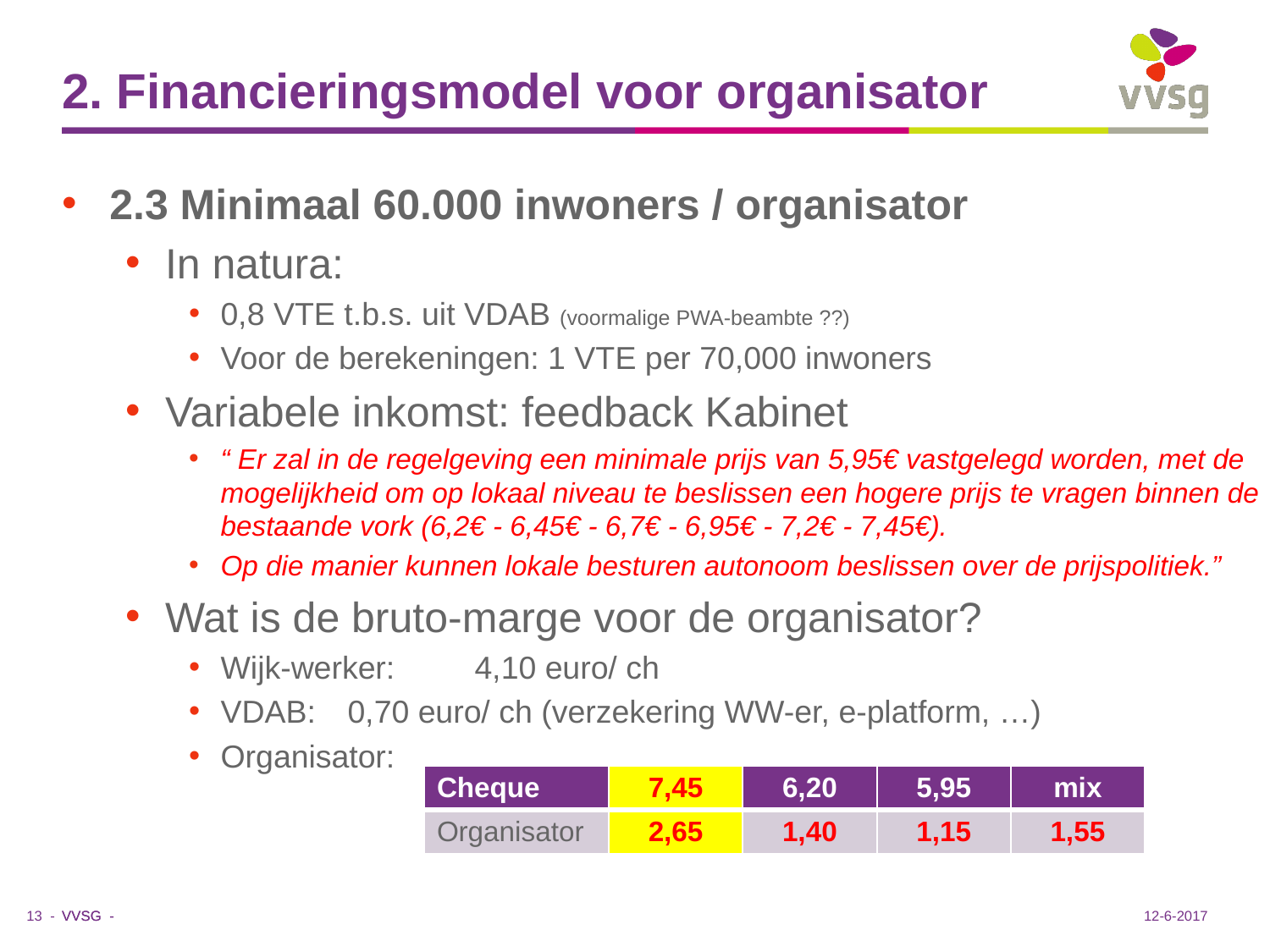

# 2. Financieringsmodel voor organisator
2.3 Minimaal 60.000 inwoners / organisator
In natura:
0,8 VTE t.b.s. uit VDAB (voormalige PWA-beambte ??)
Voor de berekeningen: 1 VTE per 70,000 inwoners
Variabele inkomst: feedback Kabinet
“ Er zal in de regelgeving een minimale prijs van 5,95€ vastgelegd worden, met de mogelijkheid om op lokaal niveau te beslissen een hogere prijs te vragen binnen de bestaande vork (6,2€ - 6,45€ - 6,7€ - 6,95€ - 7,2€ - 7,45€).
Op die manier kunnen lokale besturen autonoom beslissen over de prijspolitiek.”
Wat is de bruto-marge voor de organisator?
Wijk-werker: 	4,10 euro/ ch
VDAB: 	0,70 euro/ ch (verzekering WW-er, e-platform, …)
Organisator:

| Cheque | 7,45 | 6,20 | 5,95 | mix |
| --- | --- | --- | --- | --- |
| Organisator | 2,65 | 1,40 | 1,15 | 1,55 |

12-6-2017
13  -